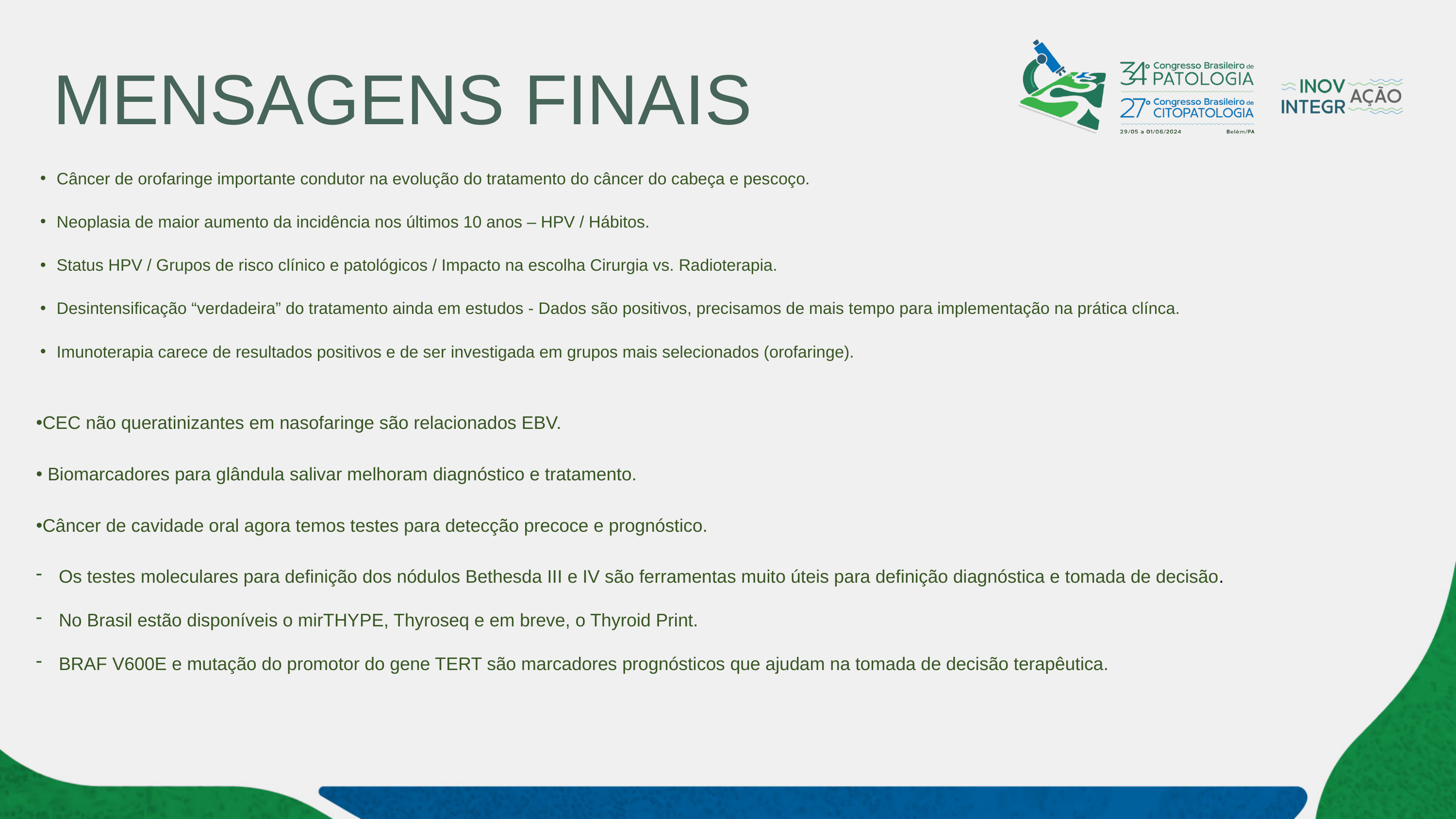

# MENSAGENS FINAIS

Câncer de orofaringe importante condutor na evolução do tratamento do câncer do cabeça e pescoço.

Neoplasia de maior aumento da incidência nos últimos 10 anos – HPV / Hábitos.

Status HPV / Grupos de risco clínico e patológicos / Impacto na escolha Cirurgia vs. Radioterapia.

Desintensificação “verdadeira” do tratamento ainda em estudos - Dados são positivos, precisamos de mais tempo para implementação na prática clínca.

Imunoterapia carece de resultados positivos e de ser investigada em grupos mais selecionados (orofaringe).
CEC não queratinizantes em nasofaringe são relacionados EBV​.

 Biomarcadores para glândula salivar melhoram diagnóstico e tratamento.

Câncer de cavidade oral agora temos testes para detecção precoce e prognóstico.
​
Os testes moleculares para definição dos nódulos Bethesda III e IV são ferramentas muito úteis para definição diagnóstica e tomada de decisão.

No Brasil estão disponíveis o mirTHYPE, Thyroseq e em breve, o Thyroid Print.

BRAF V600E e mutação do promotor do gene TERT são marcadores prognósticos que ajudam na tomada de decisão terapêutica.